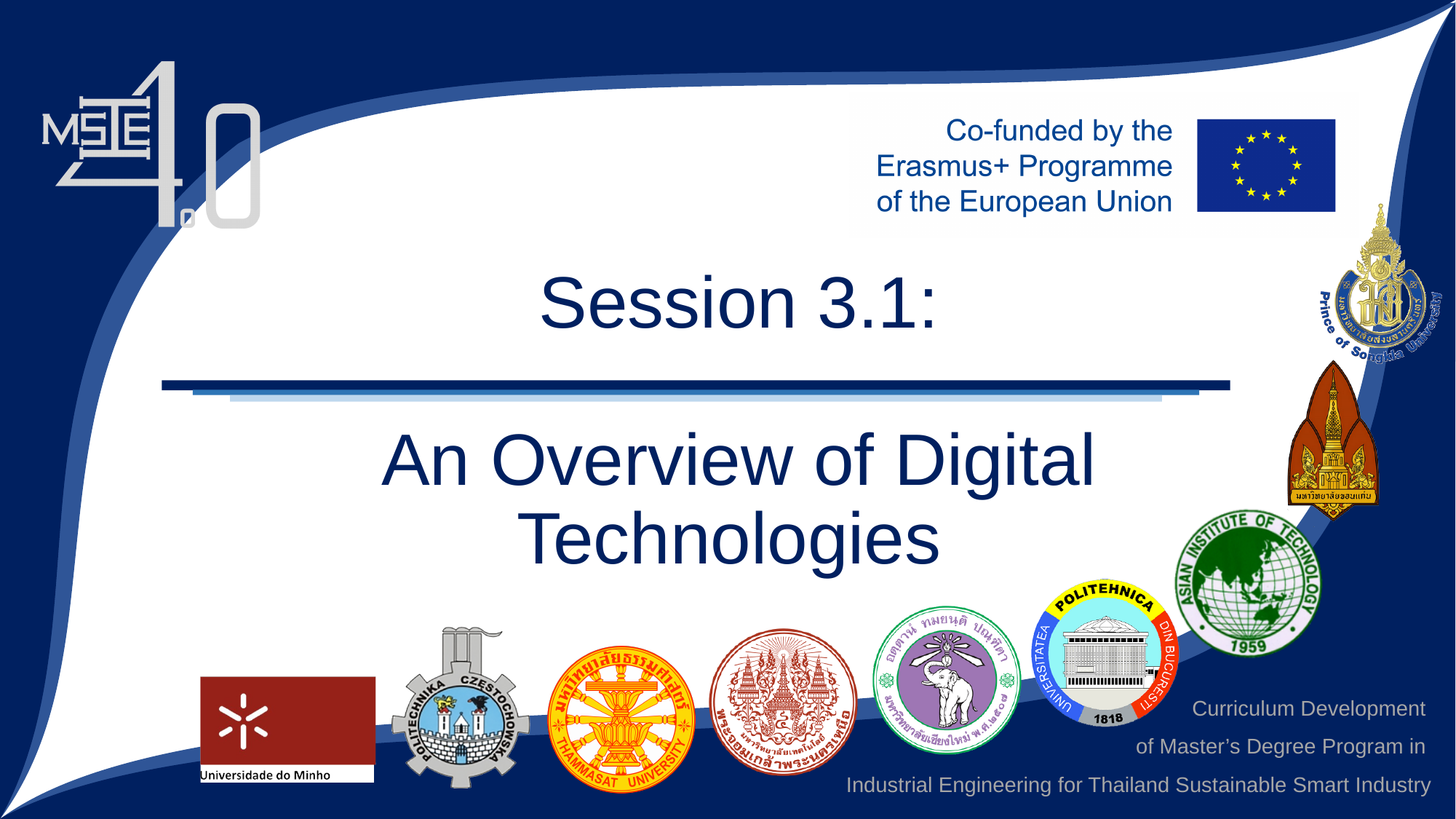

Session 3.1:

An Overview of Digital Technologies